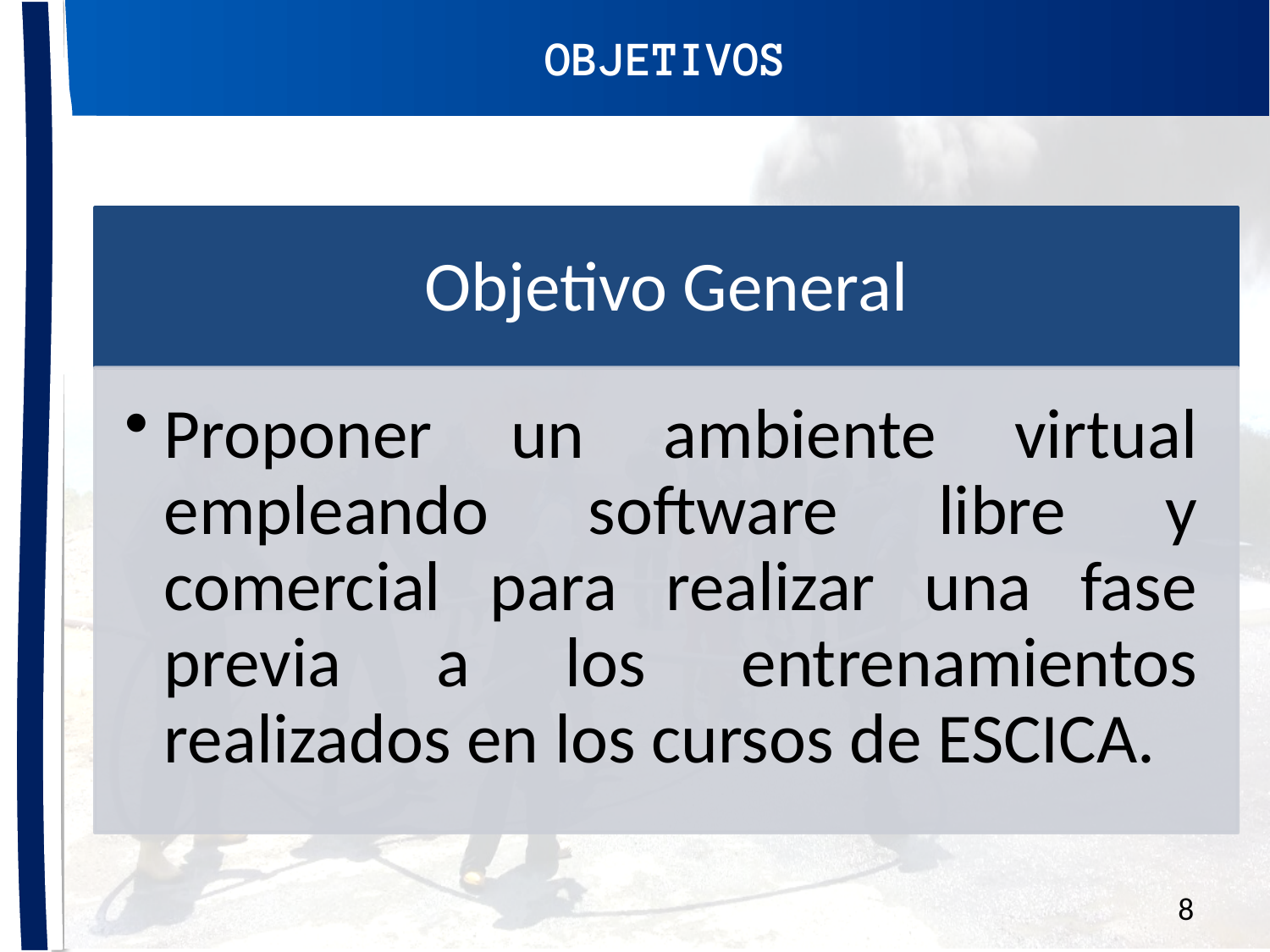

OBJETIVOS
Objetivo General
Proponer un ambiente virtual empleando software libre y comercial para realizar una fase previa a los entrenamientos realizados en los cursos de ESCICA.
8